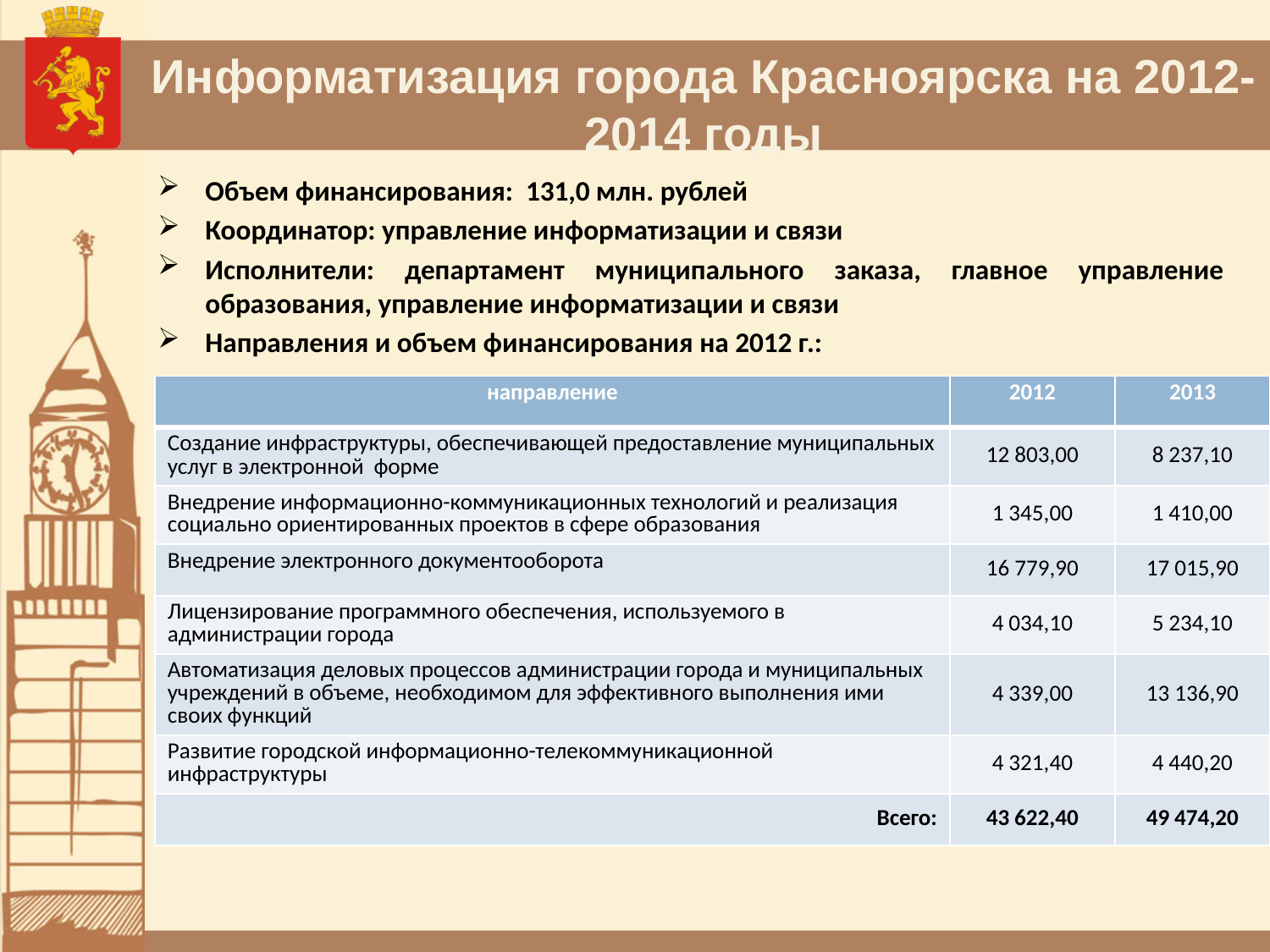

# Информатизация города Красноярска на 2012-2014 годы
Объем финансирования:  131,0 млн. рублей
Координатор: управление информатизации и связи
Исполнители: департамент муниципального заказа, главное управление образования, управление информатизации и связи
Направления и объем финансирования на 2012 г.:

| направление | 2012 | 2013 |
| --- | --- | --- |
| Создание инфраструктуры, обеспечивающей предоставление муниципальных услуг в электронной форме | 12 803,00 | 8 237,10 |
| Внедрение информационно-коммуникационных технологий и реализация социально ориентированных проектов в сфере образования | 1 345,00 | 1 410,00 |
| Внедрение электронного документооборота | 16 779,90 | 17 015,90 |
| Лицензирование программного обеспечения, используемого в администрации города | 4 034,10 | 5 234,10 |
| Автоматизация деловых процессов администрации города и муниципальных учреждений в объеме, необходимом для эффективного выполнения ими своих функций | 4 339,00 | 13 136,90 |
| Развитие городской информационно-телекоммуникационной инфраструктуры | 4 321,40 | 4 440,20 |
| Всего: | 43 622,40 | 49 474,20 |